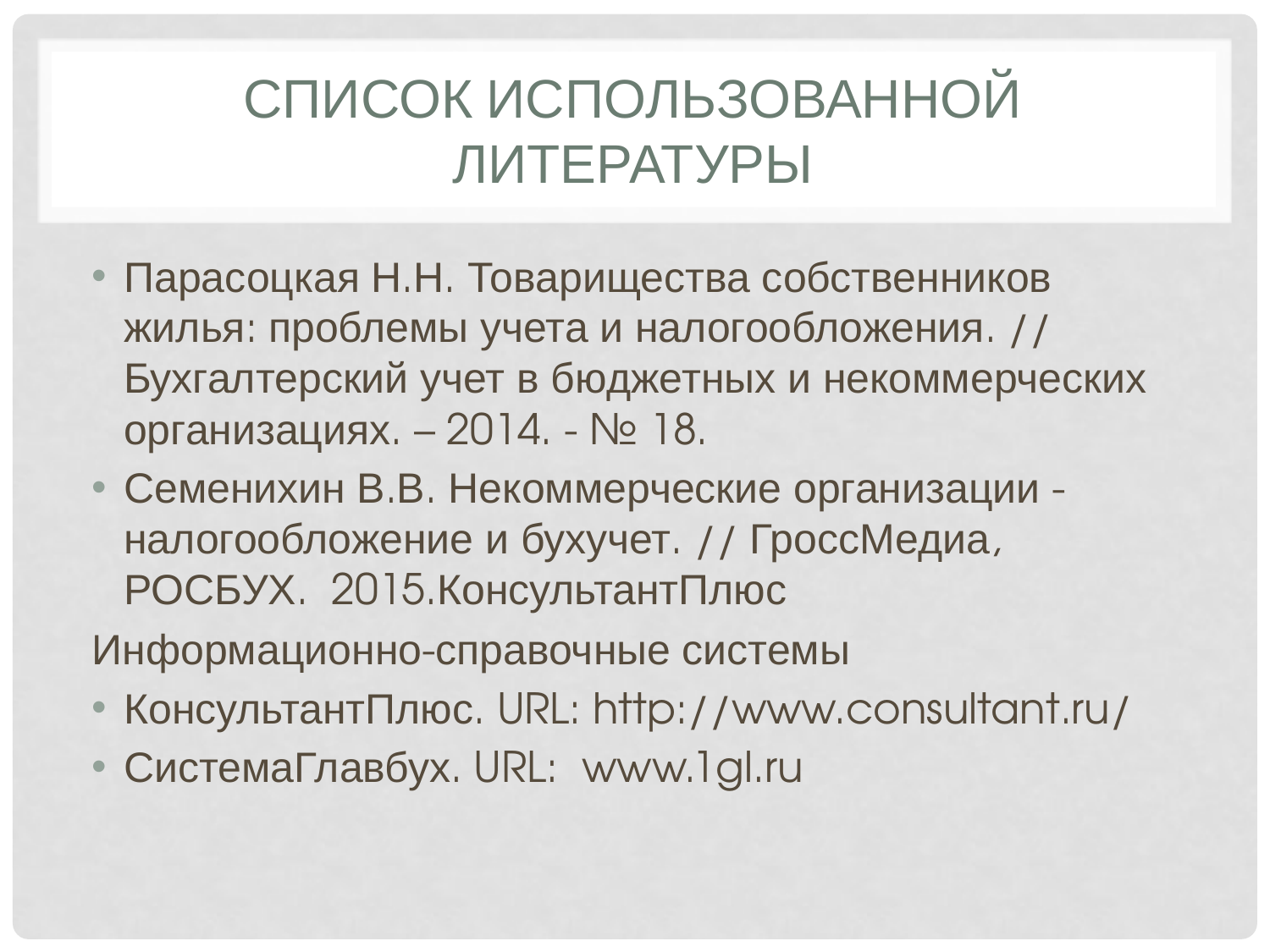

# Список использованной литературы
Парасоцкая Н.Н. Товарищества собственников жилья: проблемы учета и налогообложения. // Бухгалтерский учет в бюджетных и некоммерческих организациях. – 2014. - № 18.
Семенихин В.В. Некоммерческие организации - налогообложение и бухучет. // ГроссМедиа, РОСБУХ.  2015.КонсультантПлюс
Информационно-справочные системы
КонсультантПлюс. URL: http://www.consultant.ru/
СистемаГлавбух. URL:  www.1gl.ru